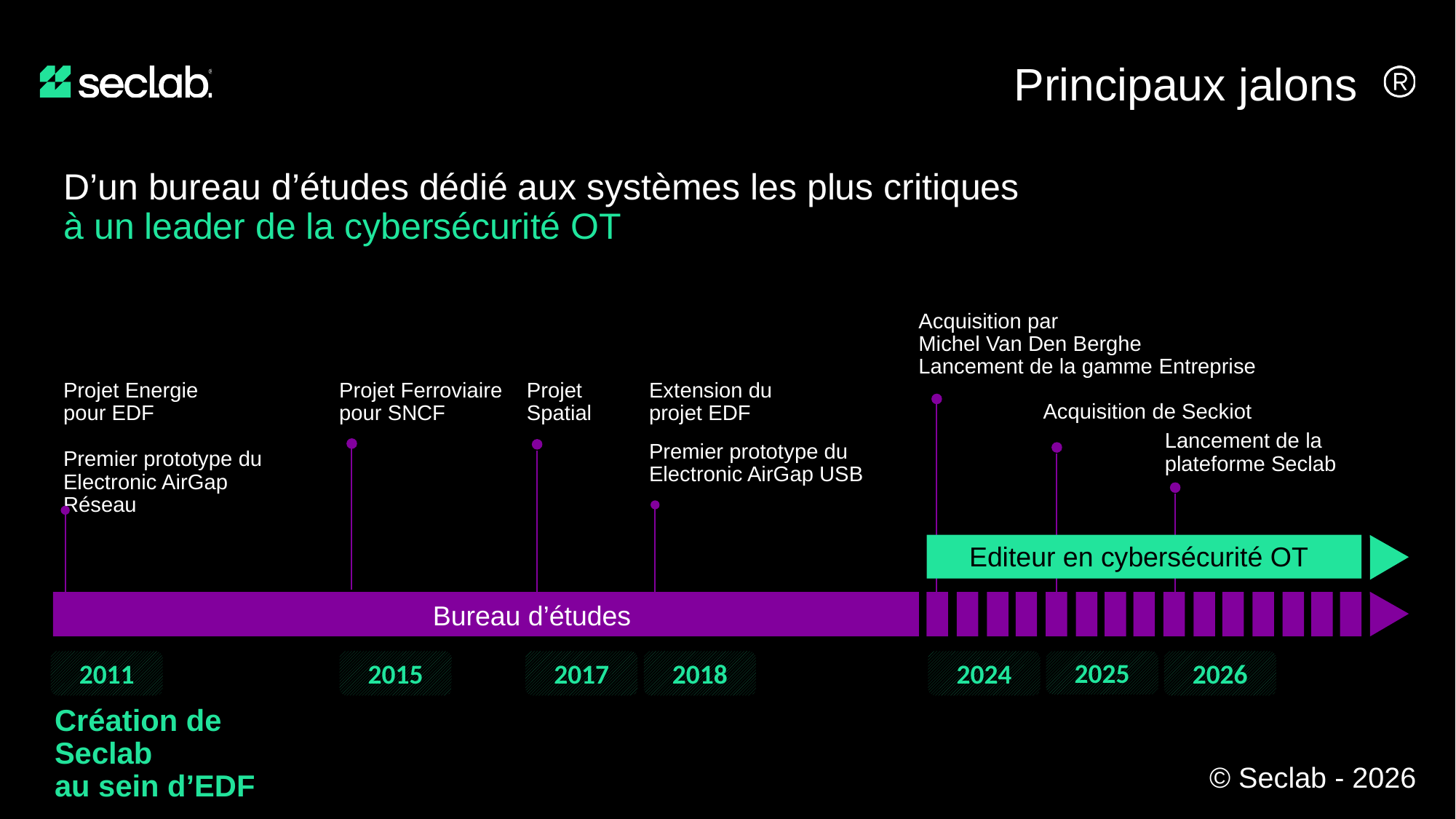

Principaux jalons
D’un bureau d’études dédié aux systèmes les plus critiques
à un leader de la cybersécurité OT
Acquisition par
Michel Van Den Berghe
Lancement de la gamme Entreprise
Projet Energie
pour EDF
Premier prototype du
Electronic AirGap Réseau
Projet Ferroviaire
pour SNCF
Projet
Spatial
Extension du
projet EDF
Premier prototype du
Electronic AirGap USB

Acquisition de Seckiot
Lancement de la
plateforme Seclab

Editeur en cybersécurité OT

Bureau d’études
2011
2015
2017
2018
2024
2025
2026

Création de Seclab
au sein d’EDF
   © Seclab - 2026